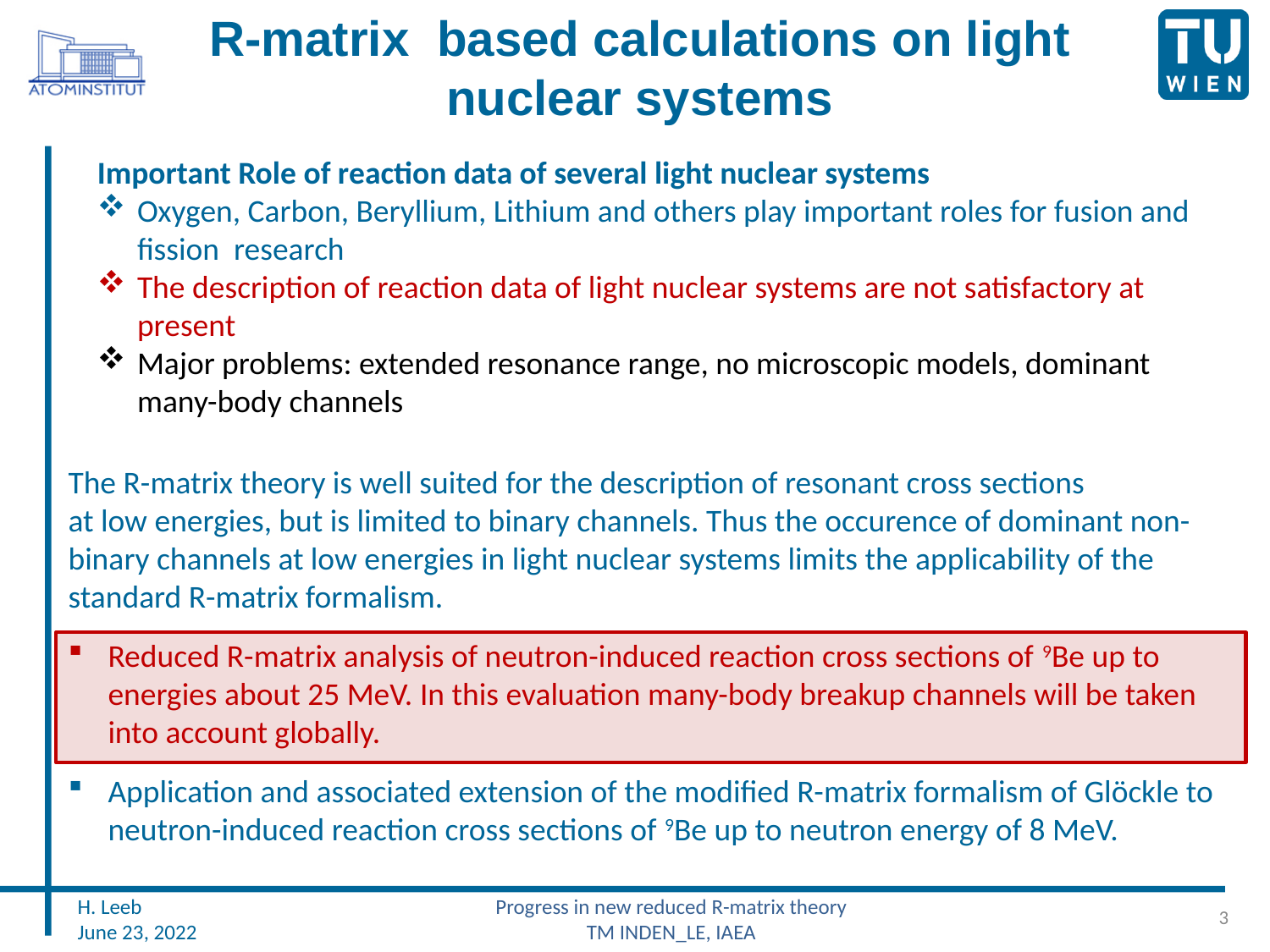

# R-matrix  based calculations on light nuclear systems
Important Role of reaction data of several light nuclear systems
Oxygen, Carbon, Beryllium, Lithium and others play important roles for fusion and fission  research
The description of reaction data of light nuclear systems are not satisfactory at present
Major problems: extended resonance range, no microscopic models, dominant many-body channels
The R-matrix theory is well suited for the description of resonant cross sections
at low energies, but is limited to binary channels. Thus the occurence of dominant non-binary channels at low energies in light nuclear systems limits the applicability of the standard R-matrix formalism.
Reduced R-matrix analysis of neutron-induced reaction cross sections of 9Be up to energies about 25 MeV. In this evaluation many-body breakup channels will be taken into account globally.
Application and associated extension of the modified R-matrix formalism of Glöckle to neutron-induced reaction cross sections of 9Be up to neutron energy of 8 MeV.

Progress in new reduced R-matrix theory
TM INDEN_LE, IAEA
3
H. Leeb
June 23, 2022